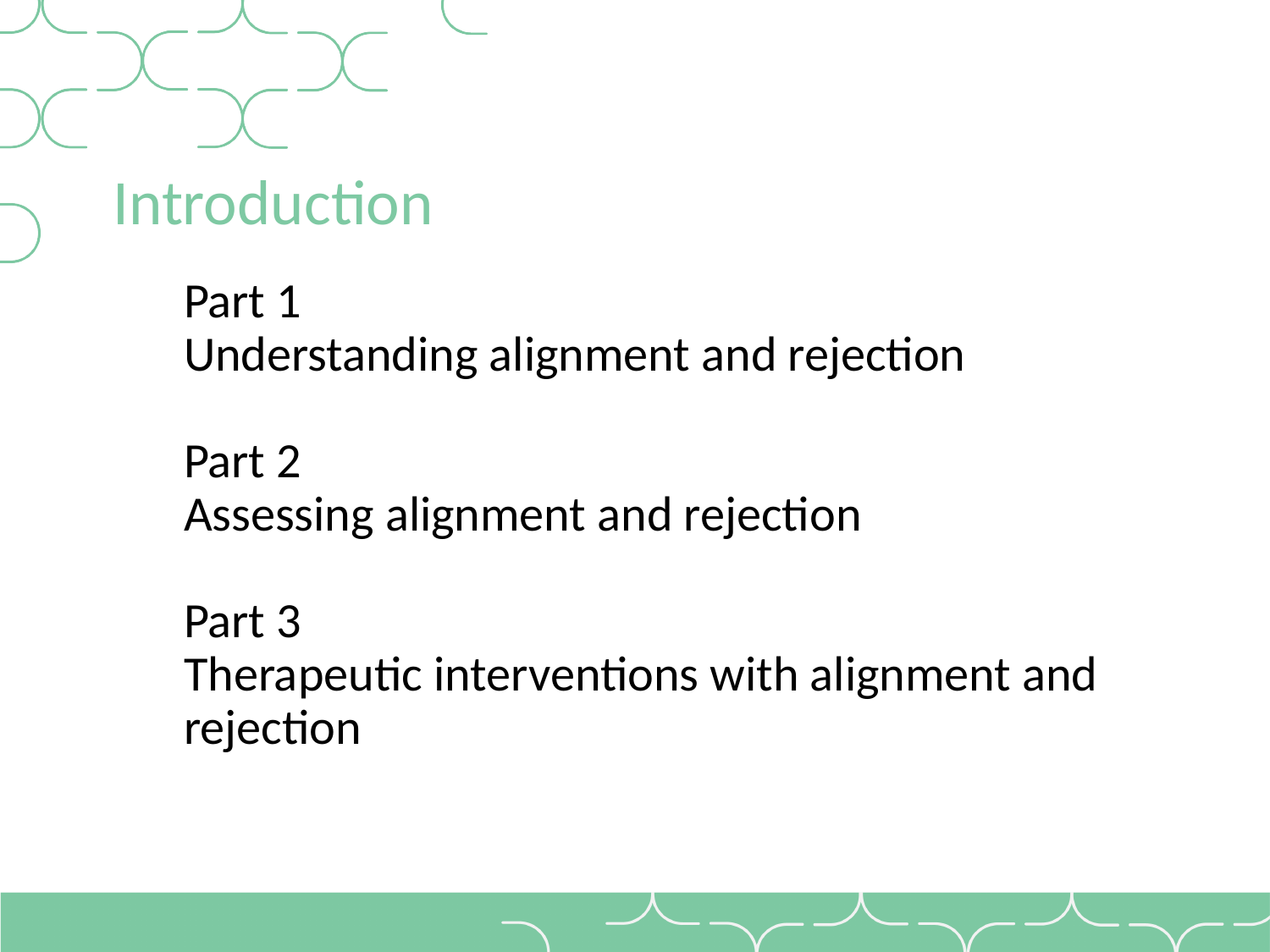

# Introduction
Part 1
Understanding alignment and rejection
Part 2
Assessing alignment and rejection
Part 3
Therapeutic interventions with alignment and rejection